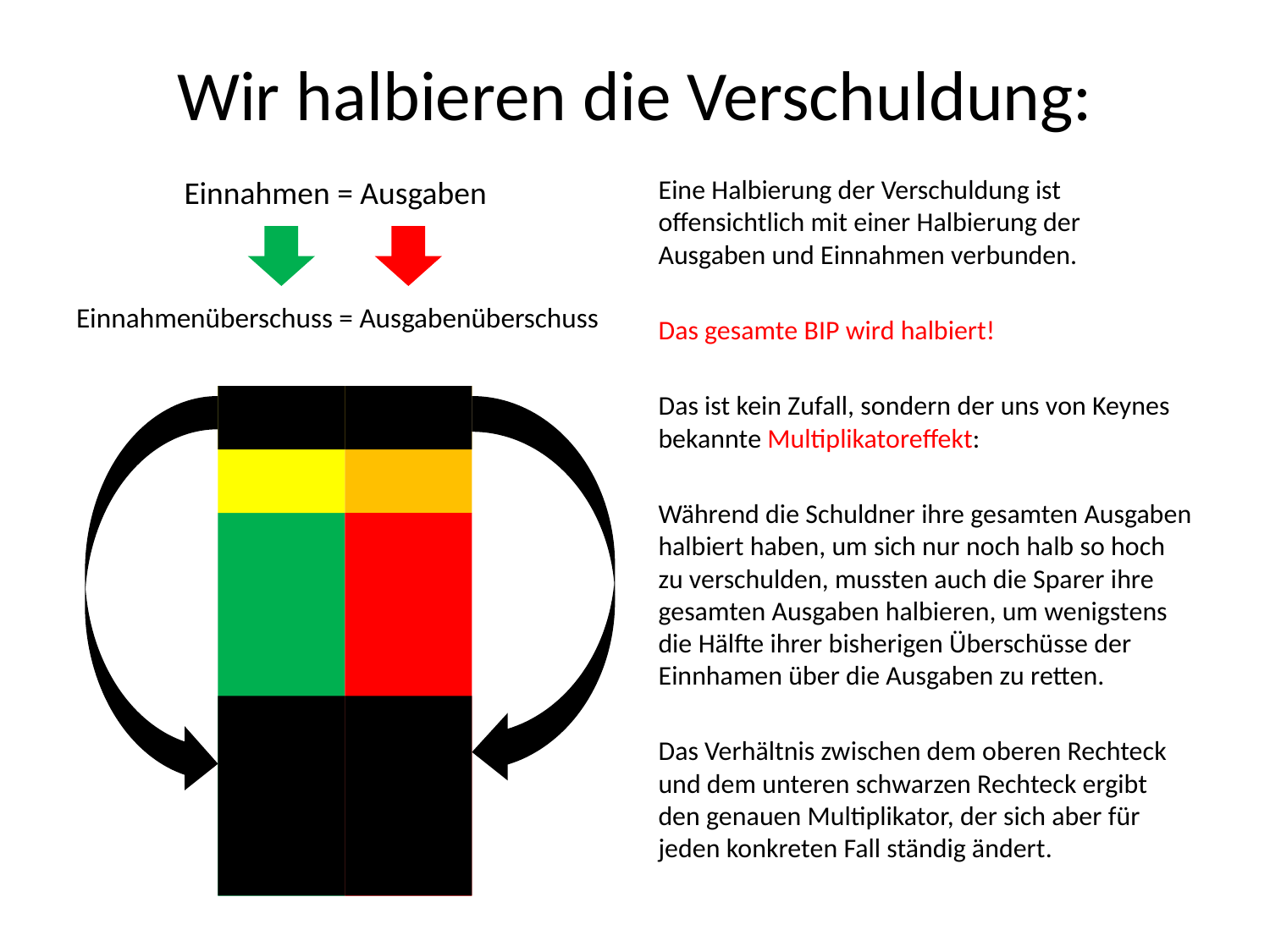

# Wir halbieren die Verschuldung:
               Einnahmen = Ausgaben

Einnahmenüberschuss = Ausgabenüberschuss

Eine Halbierung der Verschuldung ist offensichtlich mit einer Halbierung der Ausgaben und Einnahmen verbunden.

Das gesamte BIP wird halbiert!

Das ist kein Zufall, sondern der uns von Keynes bekannte Multiplikatoreffekt:

Während die Schuldner ihre gesamten Ausgaben halbiert haben, um sich nur noch halb so hoch zu verschulden, mussten auch die Sparer ihre gesamten Ausgaben halbieren, um wenigstens die Hälfte ihrer bisherigen Überschüsse der Einnhamen über die Ausgaben zu retten.

Das Verhältnis zwischen dem oberen Rechteck und dem unteren schwarzen Rechteck ergibt den genauen Multiplikator, der sich aber für jeden konkreten Fall ständig ändert.